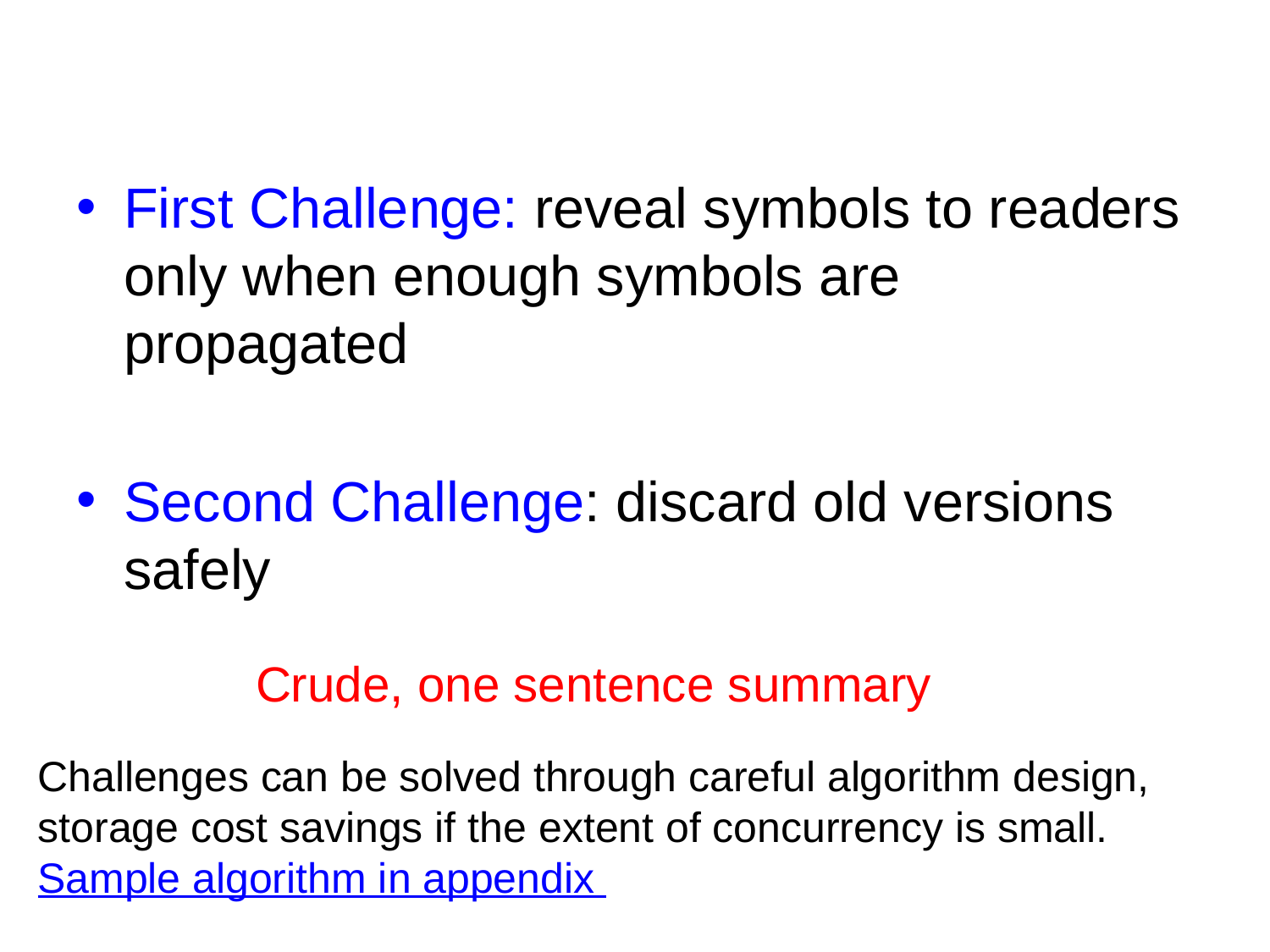

First Challenge: reveal symbols to readers only when enough symbols are propagated

Second Challenge: discard old versions safely

Crude, one sentence summary

Challenges can be solved through careful algorithm design,
storage cost savings if the extent of concurrency is small.
Sample algorithm in appendix